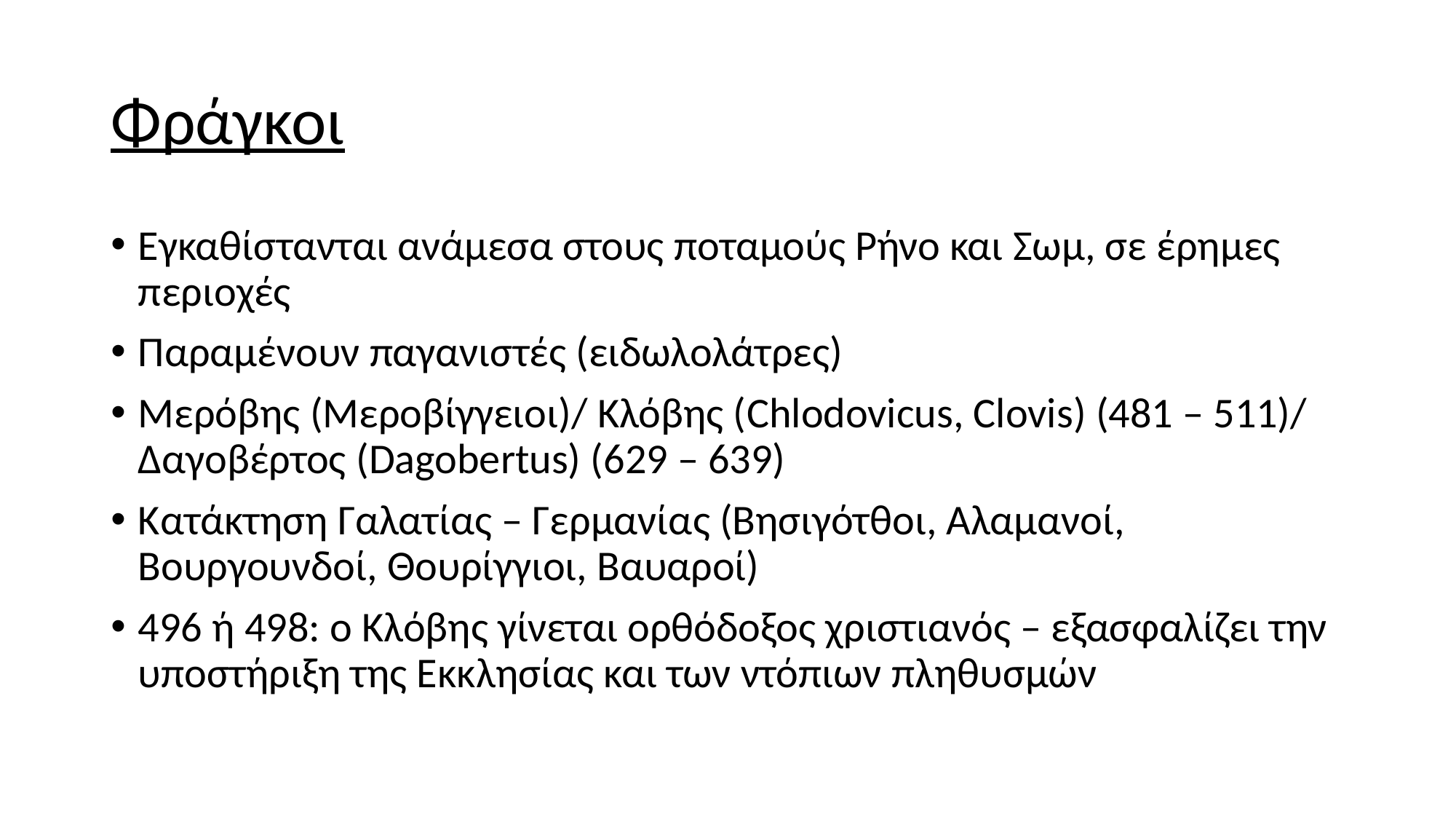

# Φράγκοι
Εγκαθίστανται ανάμεσα στους ποταμούς Ρήνο και Σωμ, σε έρημες περιοχές
Παραμένουν παγανιστές (ειδωλολάτρες)
Μερόβης (Μεροβίγγειοι)/ Κλόβης (Chlodovicus, Clovis) (481 – 511)/ Δαγοβέρτος (Dagobertus) (629 – 639)
Κατάκτηση Γαλατίας – Γερμανίας (Βησιγότθοι, Αλαμανοί, Βουργουνδοί, Θουρίγγιοι, Βαυαροί)
496 ή 498: ο Κλόβης γίνεται ορθόδοξος χριστιανός – εξασφαλίζει την υποστήριξη της Εκκλησίας και των ντόπιων πληθυσμών